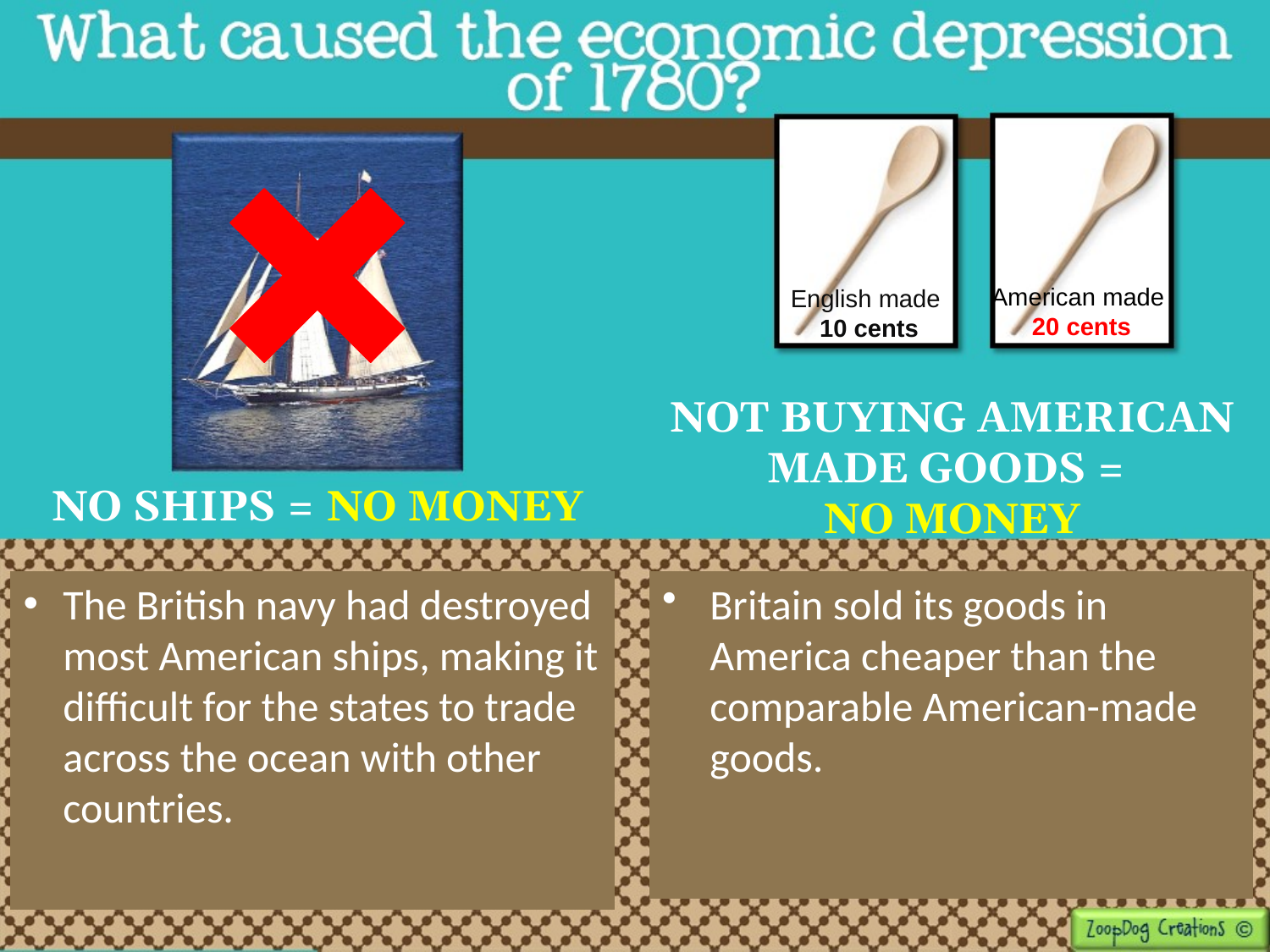

American made
20 cents
English made
10 cents
NOT BUYING AMERICAN MADE GOODS =
NO MONEY
NO SHIPS = NO MONEY
The British navy had destroyed most American ships, making it difficult for the states to trade across the ocean with other countries.

Britain sold its goods in America cheaper than the comparable American-made goods.